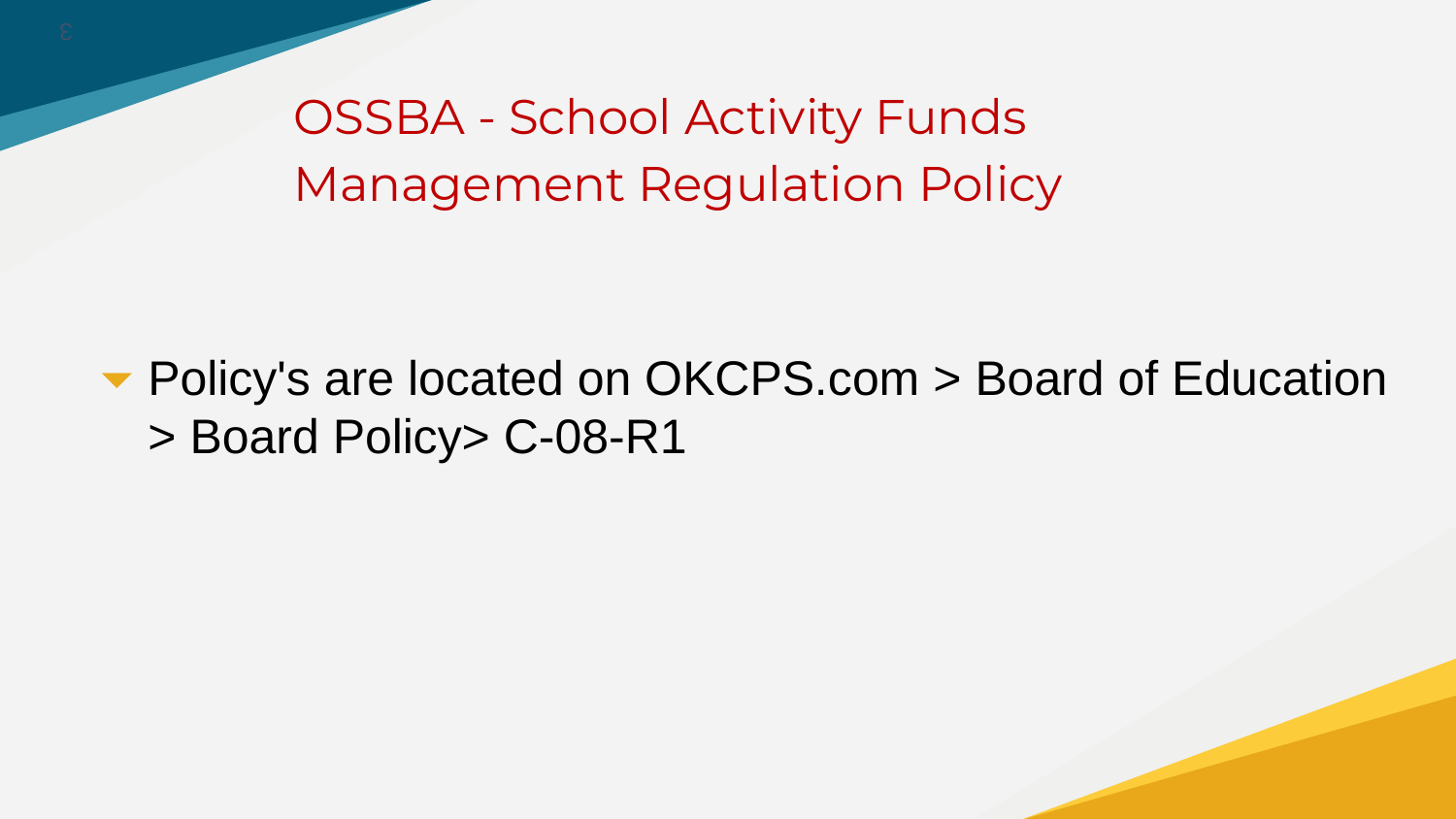

3
# OSSBA - School Activity Funds Management Regulation Policy
Policy's are located on OKCPS.com > Board of Education > Board Policy> C-08-R1